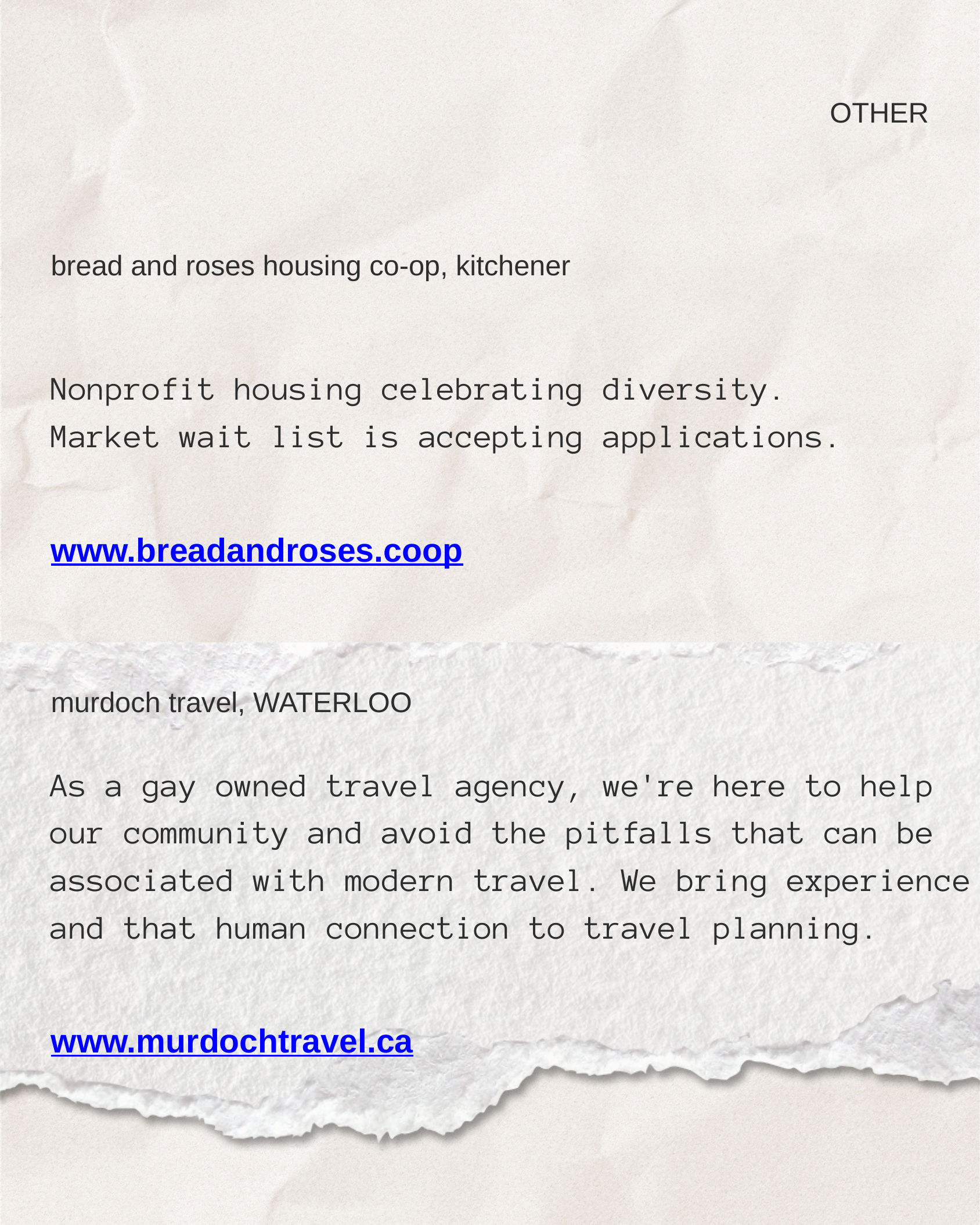

OTHER
bread and roses housing co-op, kitchener
Nonprofit housing celebrating diversity.
Market wait list is accepting applications.
www.breadandroses.coop

murdoch travel, WATERLOO
As a gay owned travel agency, we're here to help our community and avoid the pitfalls that can be associated with modern travel. We bring experience and that human connection to travel planning.
www.murdochtravel.ca